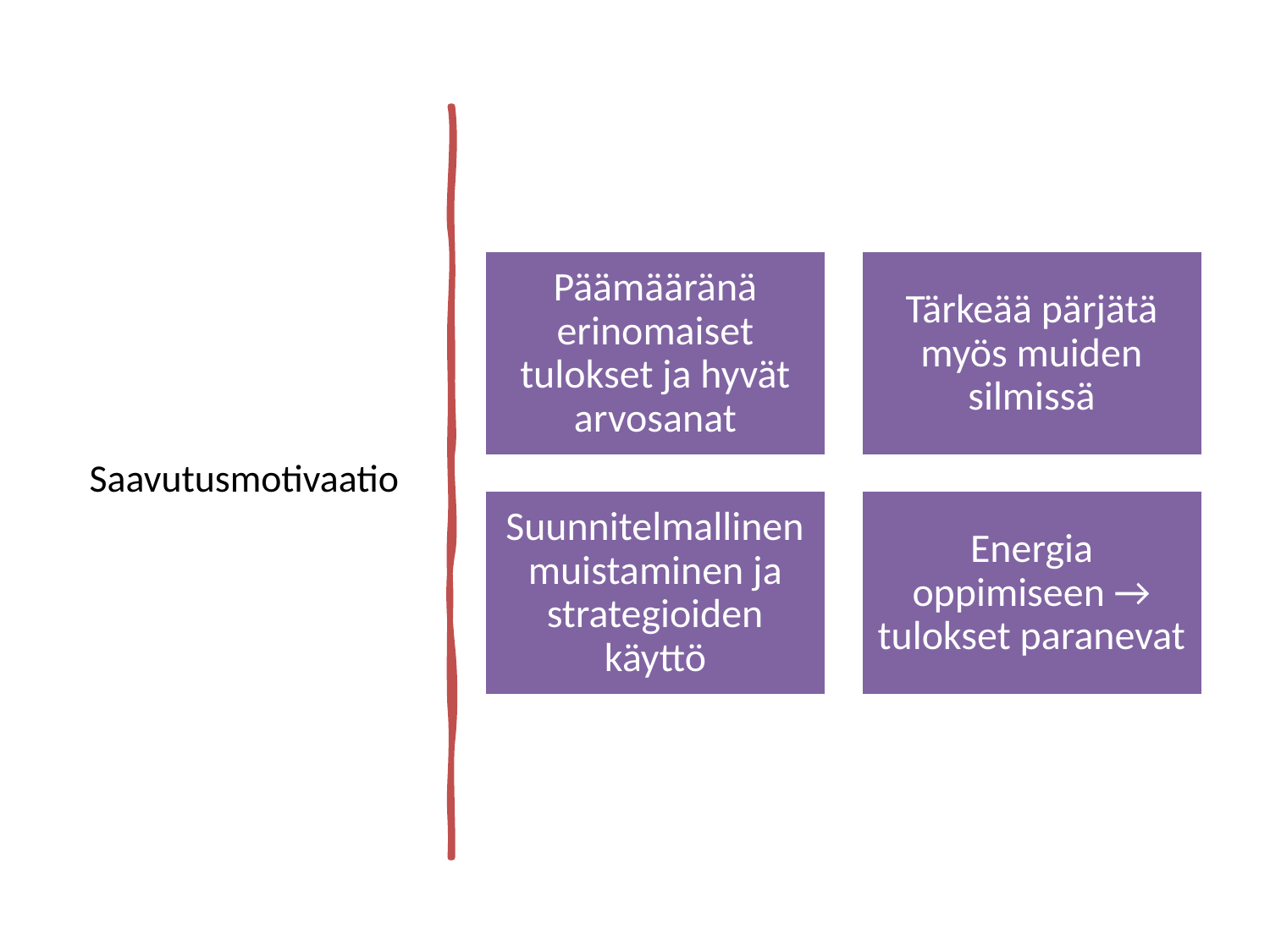

Päämääränä erinomaiset tulokset ja hyvät arvosanat
Tärkeää pärjätä myös muiden silmissä
Suunnitelmallinen muistaminen ja strategioiden käyttö
Energia oppimiseen → tulokset paranevat
# Saavutusmotivaatio